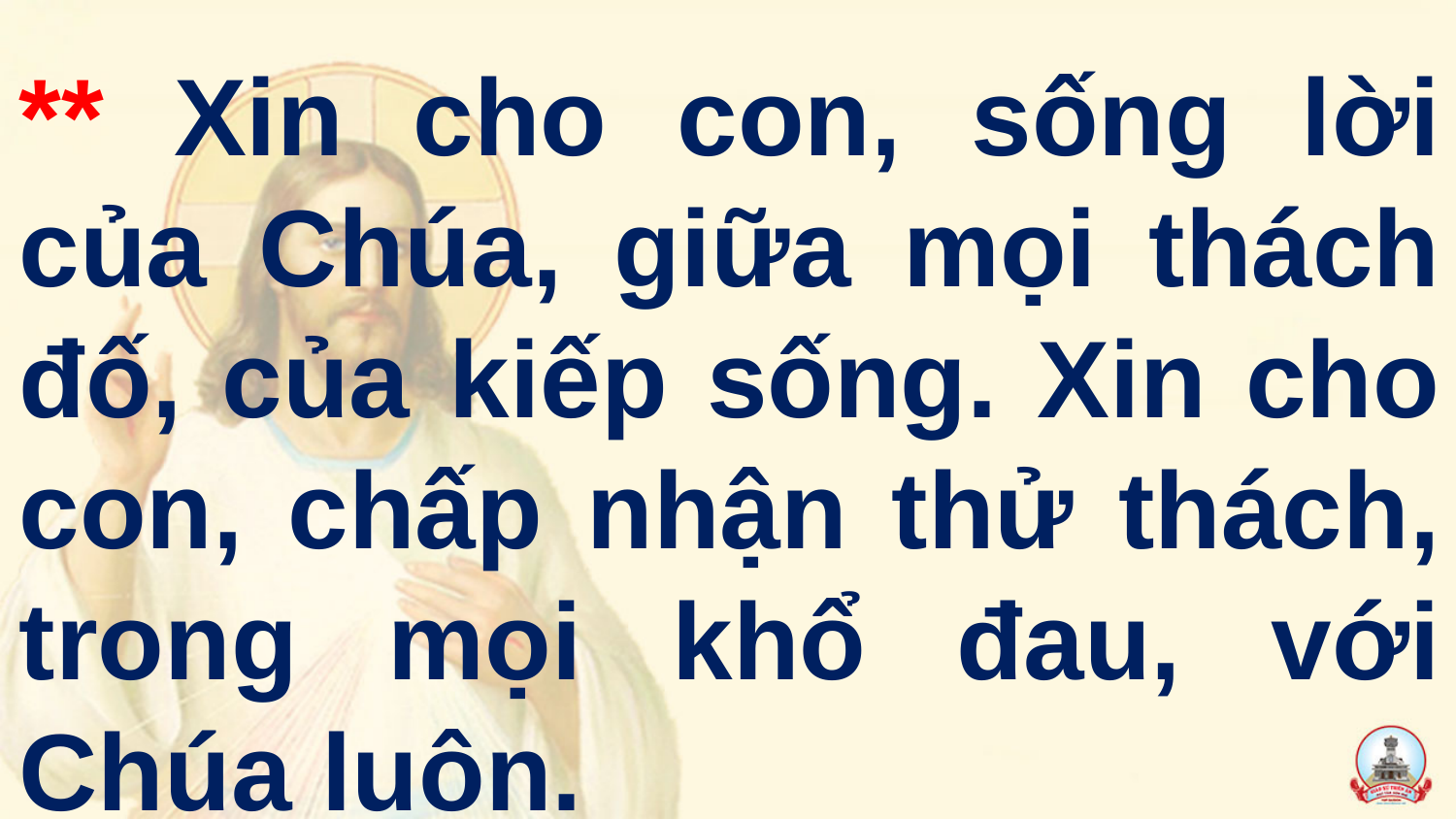

** Xin cho con, sống lời của Chúa, giữa mọi thách đố, của kiếp sống. Xin cho con, chấp nhận thử thách, trong mọi khổ đau, với Chúa luôn.